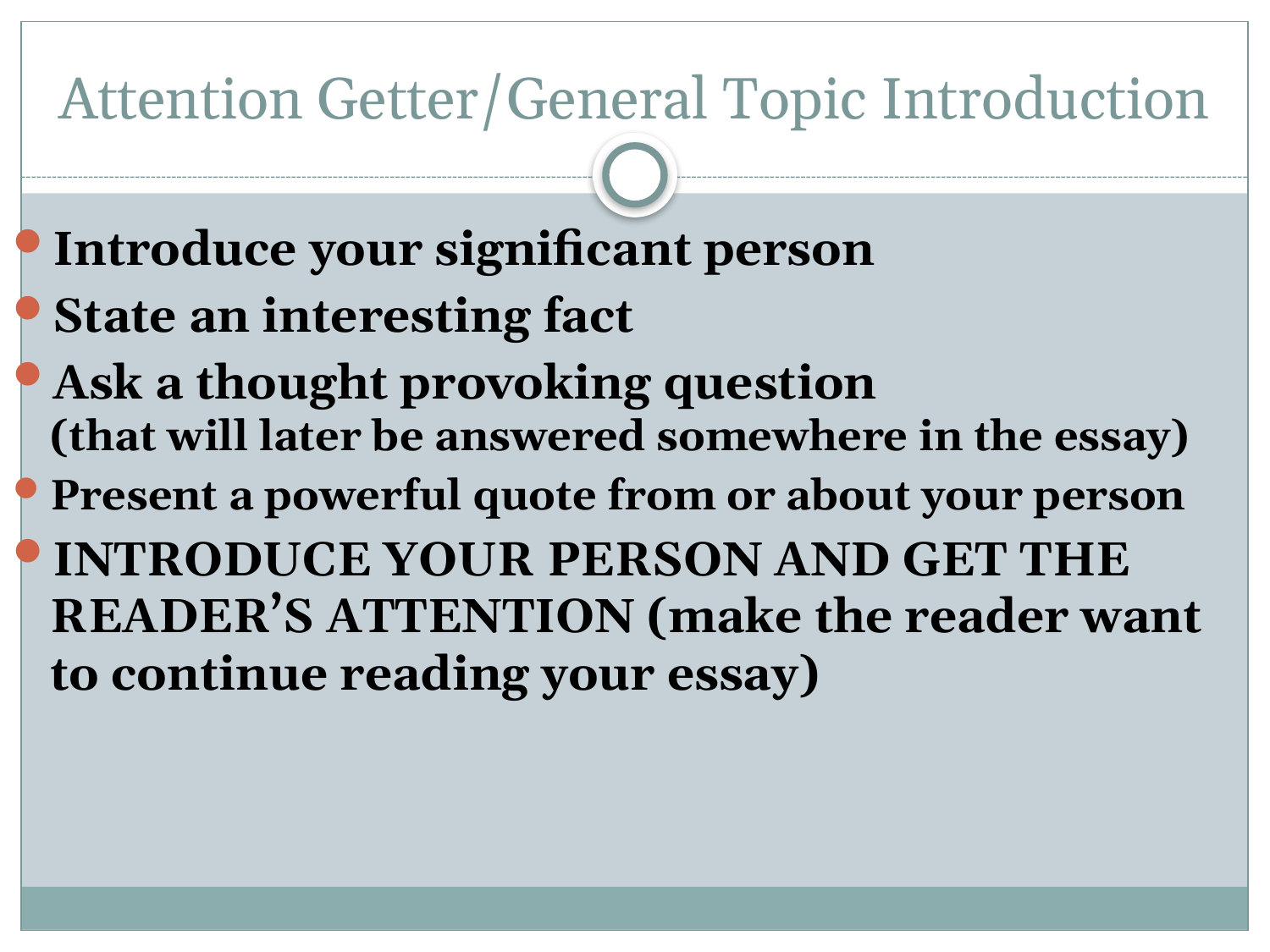

# Attention Getter/General Topic Introduction
Introduce your significant person
State an interesting fact
Ask a thought provoking question                       (that will later be answered somewhere in the essay)
Present a powerful quote from or about your person
INTRODUCE YOUR PERSON AND GET THE READER’S ATTENTION (make the reader want to continue reading your essay)